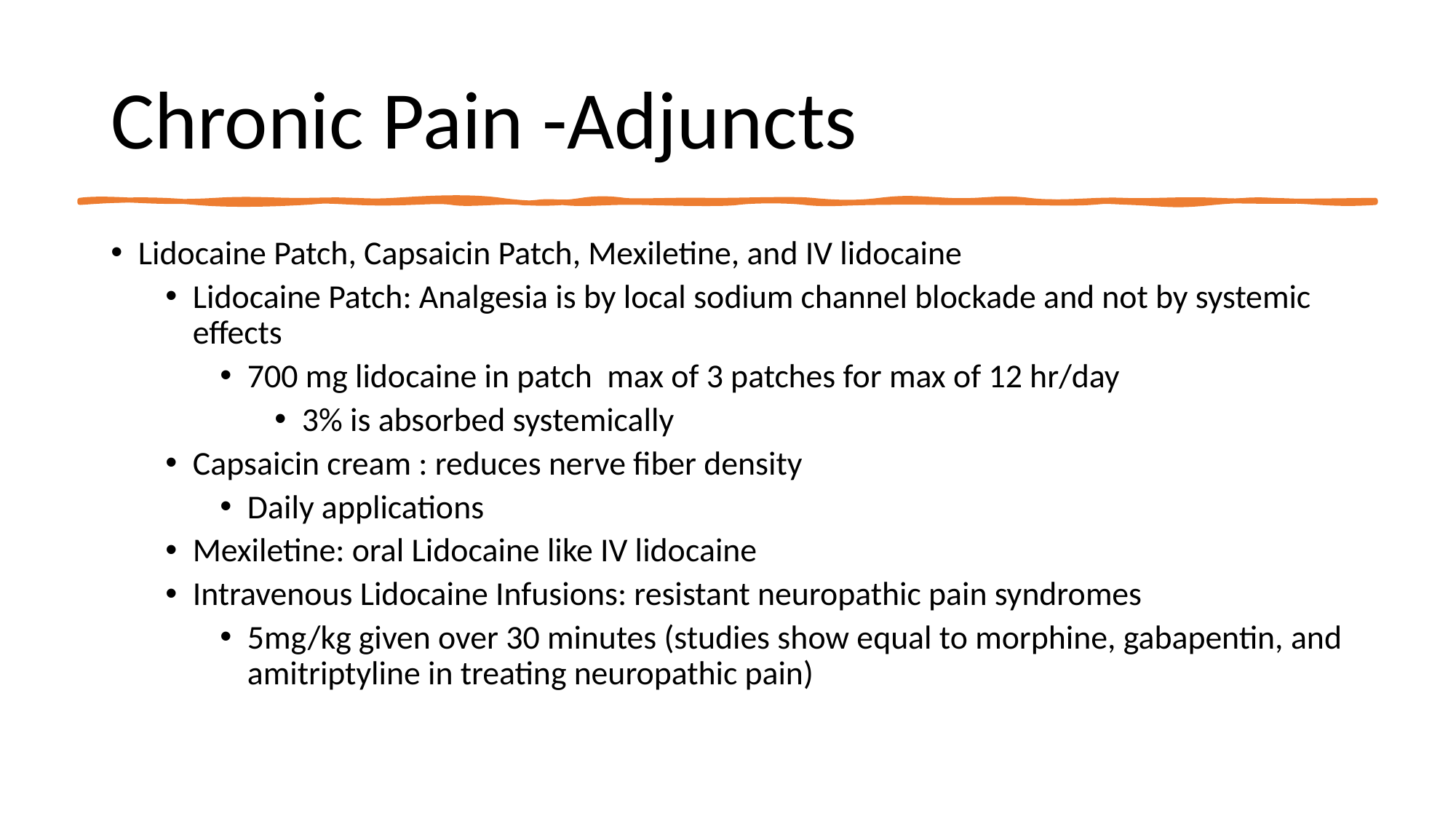

# Chronic Pain -Adjuncts

Lidocaine Patch, Capsaicin Patch, Mexiletine, and IV lidocaine
Lidocaine Patch: Analgesia is by local sodium channel blockade and not by systemic effects
700 mg lidocaine in patch  max of 3 patches for max of 12 hr/day
3% is absorbed systemically
Capsaicin cream : reduces nerve fiber density
Daily applications
Mexiletine: oral Lidocaine like IV lidocaine
Intravenous Lidocaine Infusions: resistant neuropathic pain syndromes
5mg/kg given over 30 minutes (studies show equal to morphine, gabapentin, and amitriptyline in treating neuropathic pain)